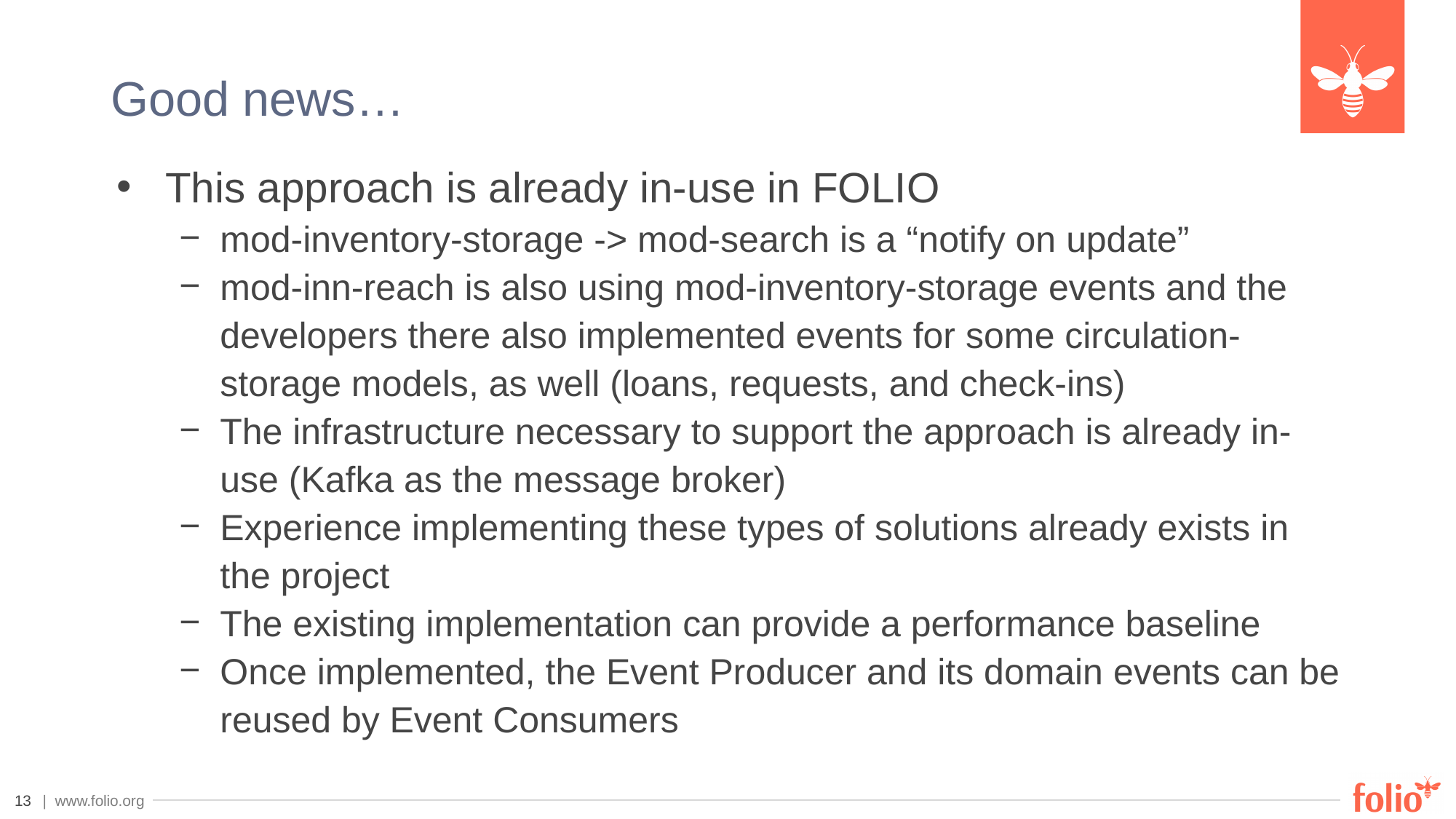

# Good news…
This approach is already in-use in FOLIO
mod-inventory-storage -> mod-search is a “notify on update”
mod-inn-reach is also using mod-inventory-storage events and the developers there also implemented events for some circulation-storage models, as well (loans, requests, and check-ins)
The infrastructure necessary to support the approach is already in-use (Kafka as the message broker)
Experience implementing these types of solutions already exists in the project
The existing implementation can provide a performance baseline
Once implemented, the Event Producer and its domain events can be reused by Event Consumers